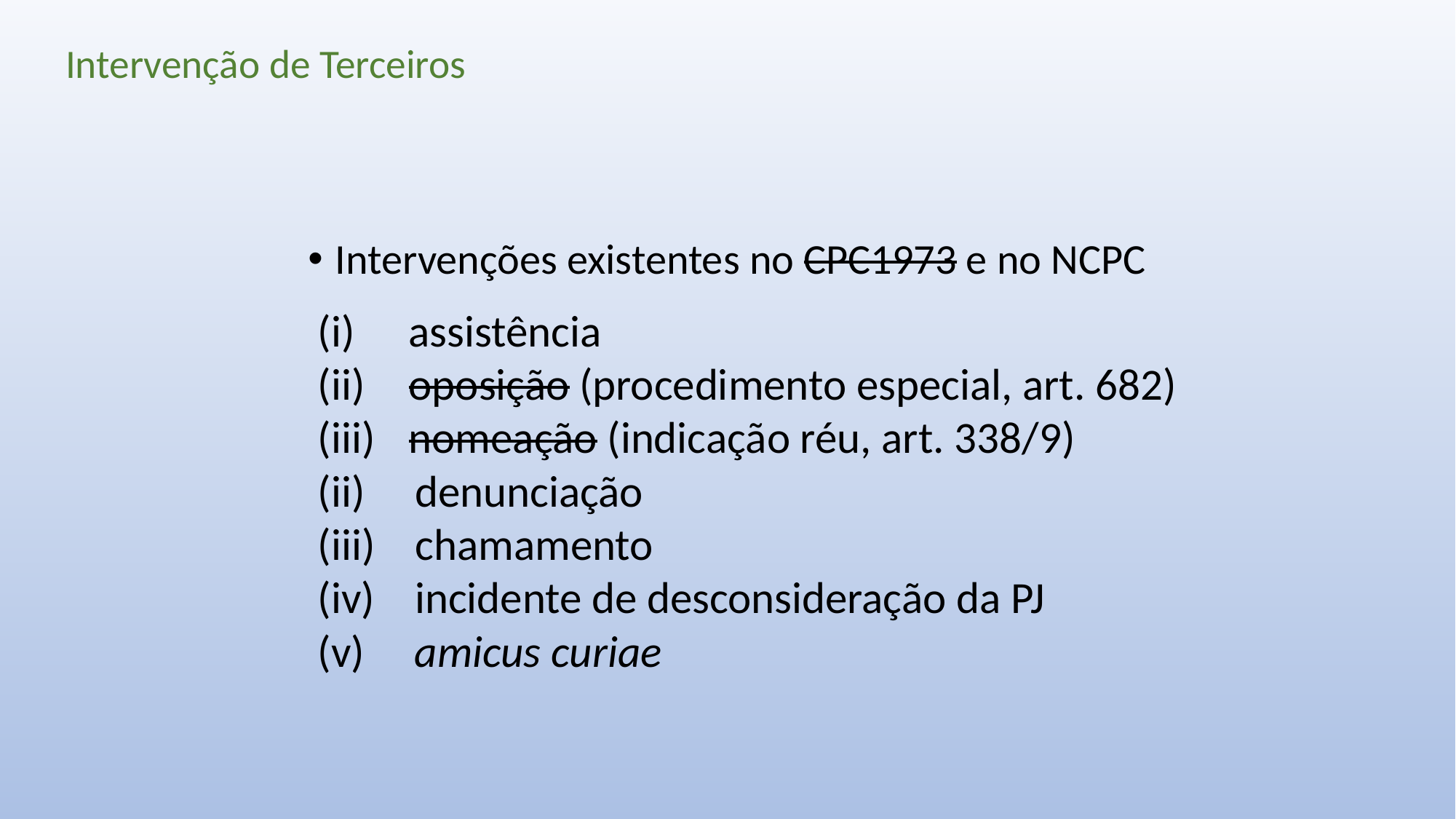

# Intervenção de Terceiros
Intervenções existentes no CPC1973 e no NCPC

assistência
oposição (procedimento especial, art. 682)
nomeação (indicação réu, art. 338/9)
(ii)     denunciação
(iii)    chamamento
(iv)    incidente de desconsideração da PJ
(v)     amicus curiae